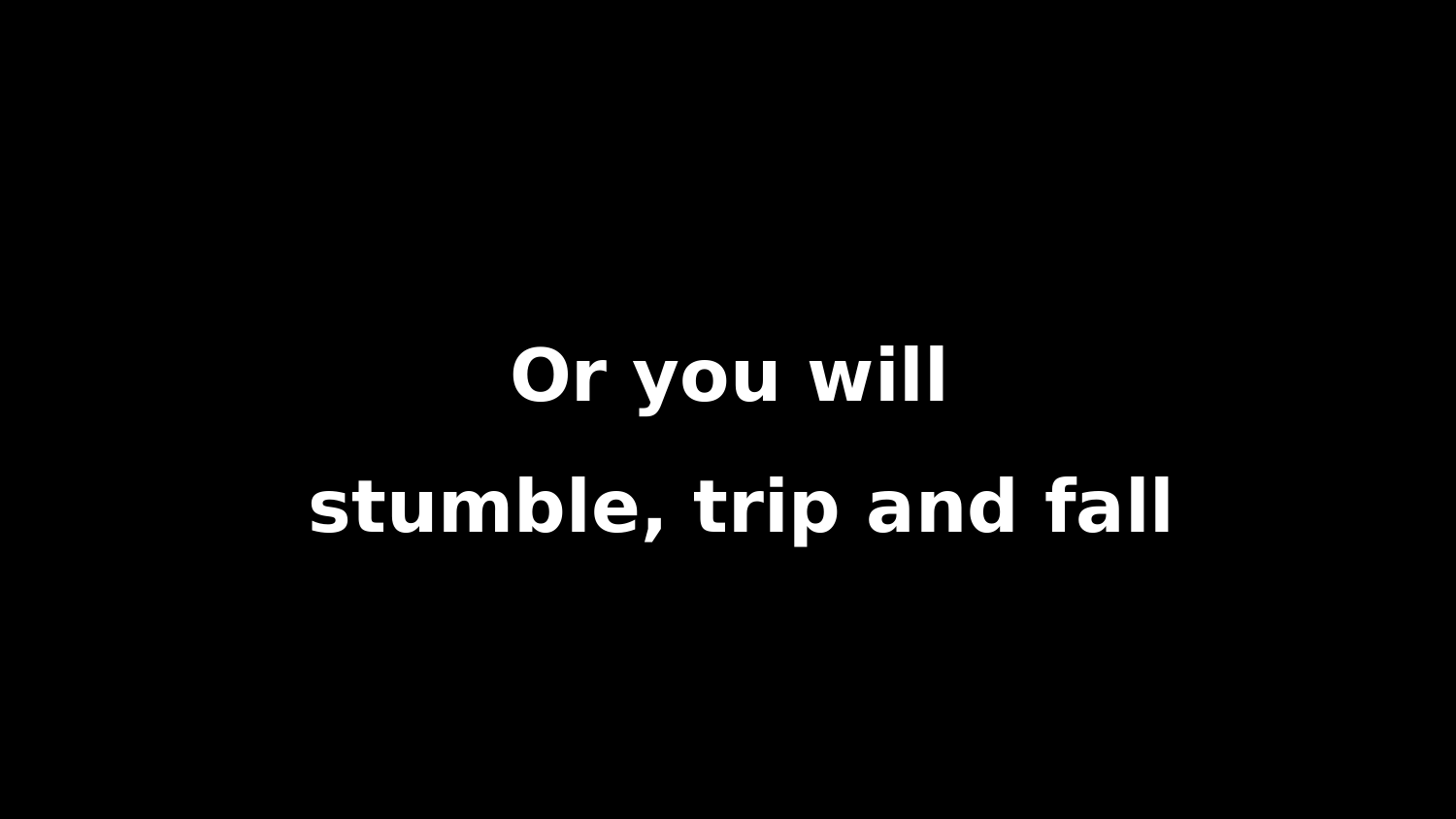

Or you will
stumble, trip and fall